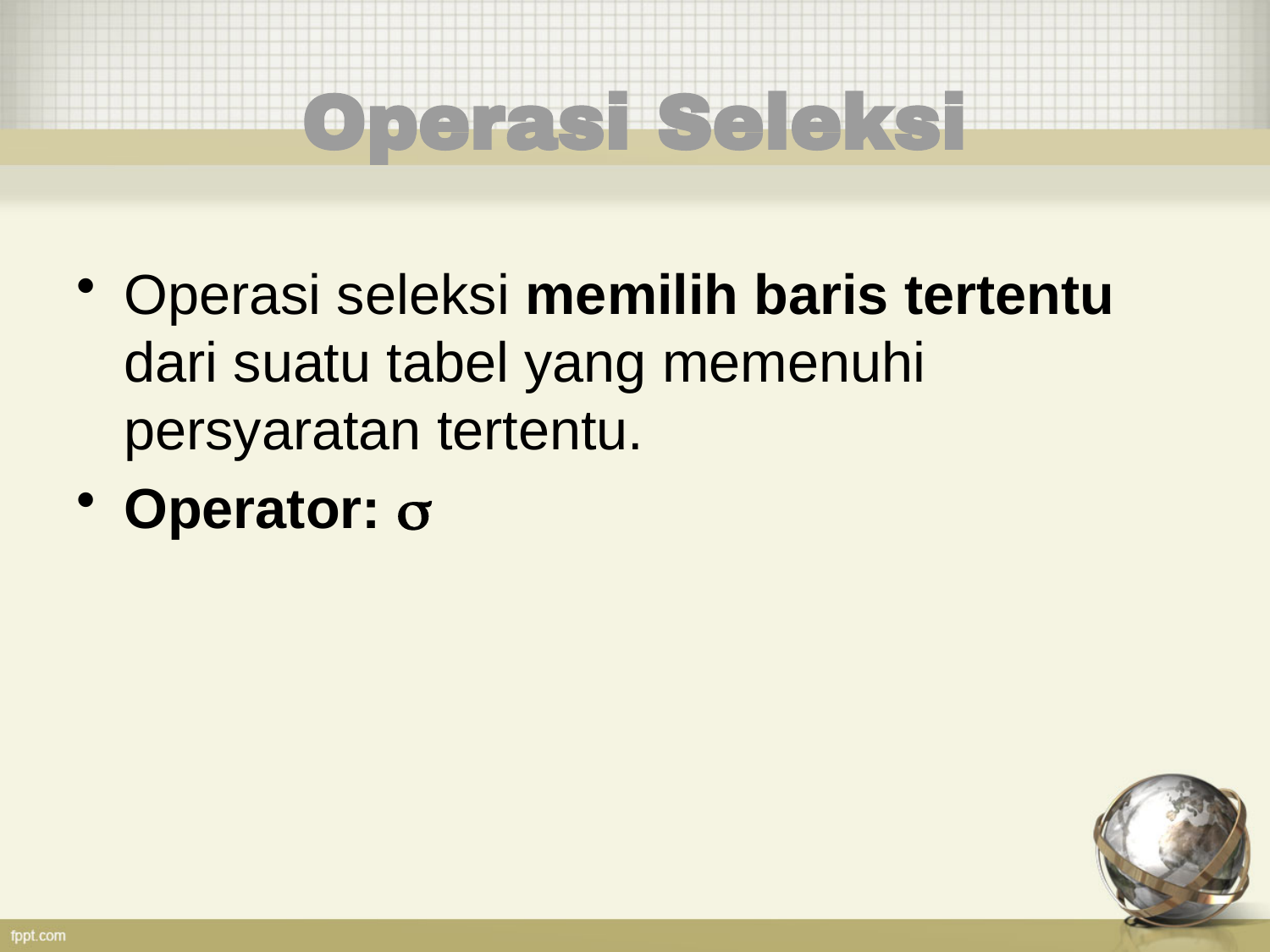

# Operasi Seleksi
Operasi seleksi memilih baris tertentu dari suatu tabel yang memenuhi persyaratan tertentu.
Operator: σ